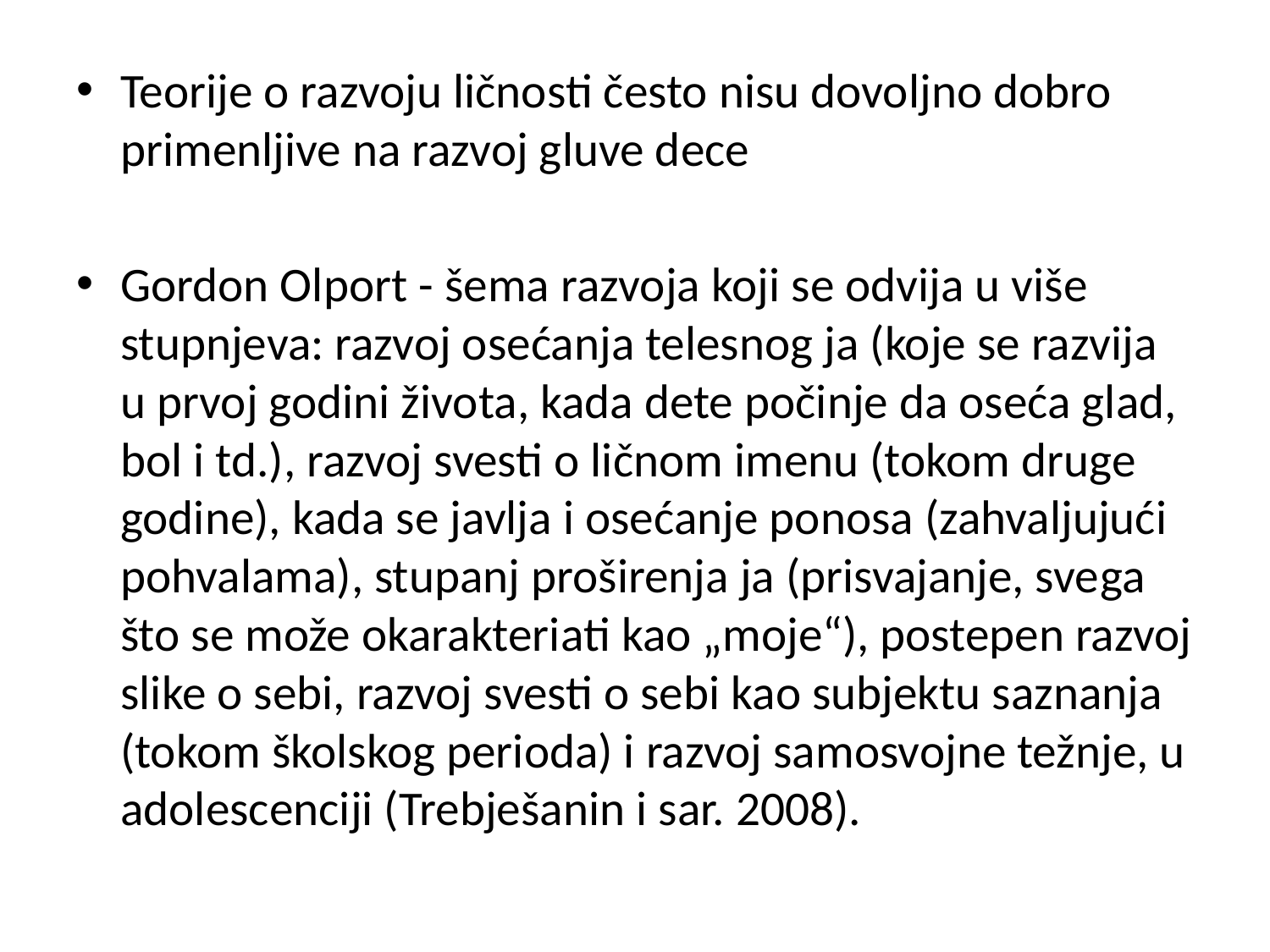

#
Teorije o razvoju ličnosti često nisu dovoljno dobro primenljive na razvoj gluve dece

Gordon Olport - šema razvoja koji se odvija u više stupnjeva: razvoj osećanja telesnog ja (koje se razvija u prvoj godini života, kada dete počinje da oseća glad, bol i td.), razvoj svesti o ličnom imenu (tokom druge godine), kada se javlja i osećanje ponosa (zahvaljujući pohvalama), stupanj proširenja ja (prisvajanje, svega što se može okarakteriati kao „moje“), postepen razvoj slike o sebi, razvoj svesti o sebi kao subjektu saznanja (tokom školskog perioda) i razvoj samosvojne težnje, u adolescenciji (Trebješanin i sar. 2008).